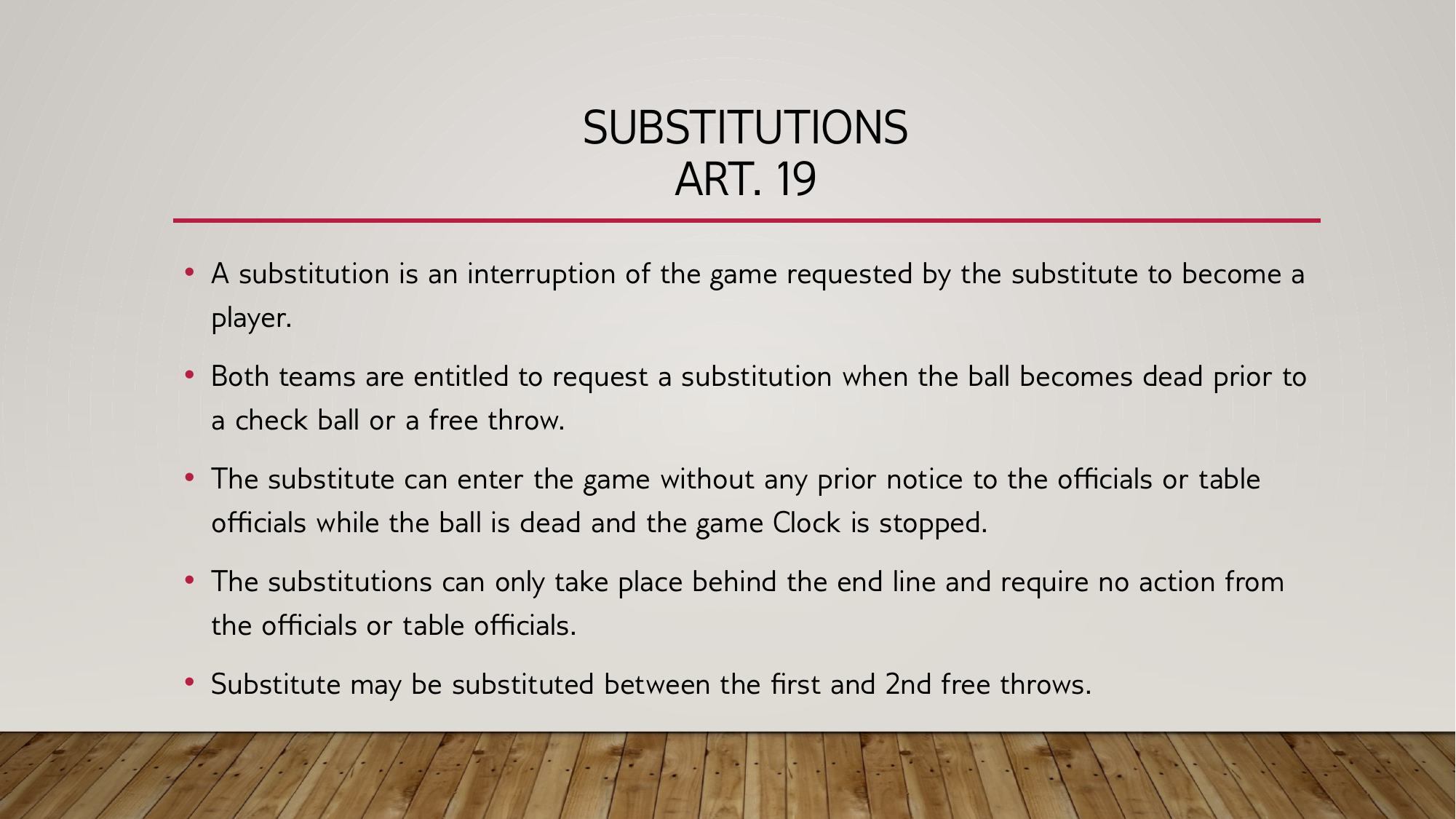

# Substitutions art. 19
A substitution is an interruption of the game requested by the substitute to become a player.
Both teams are entitled to request a substitution when the ball becomes dead prior to a check ball or a free throw.
The substitute can enter the game without any prior notice to the officials or table officials while the ball is dead and the game Clock is stopped.
The substitutions can only take place behind the end line and require no action from the officials or table officials.
Substitute may be substituted between the first and 2nd free throws.